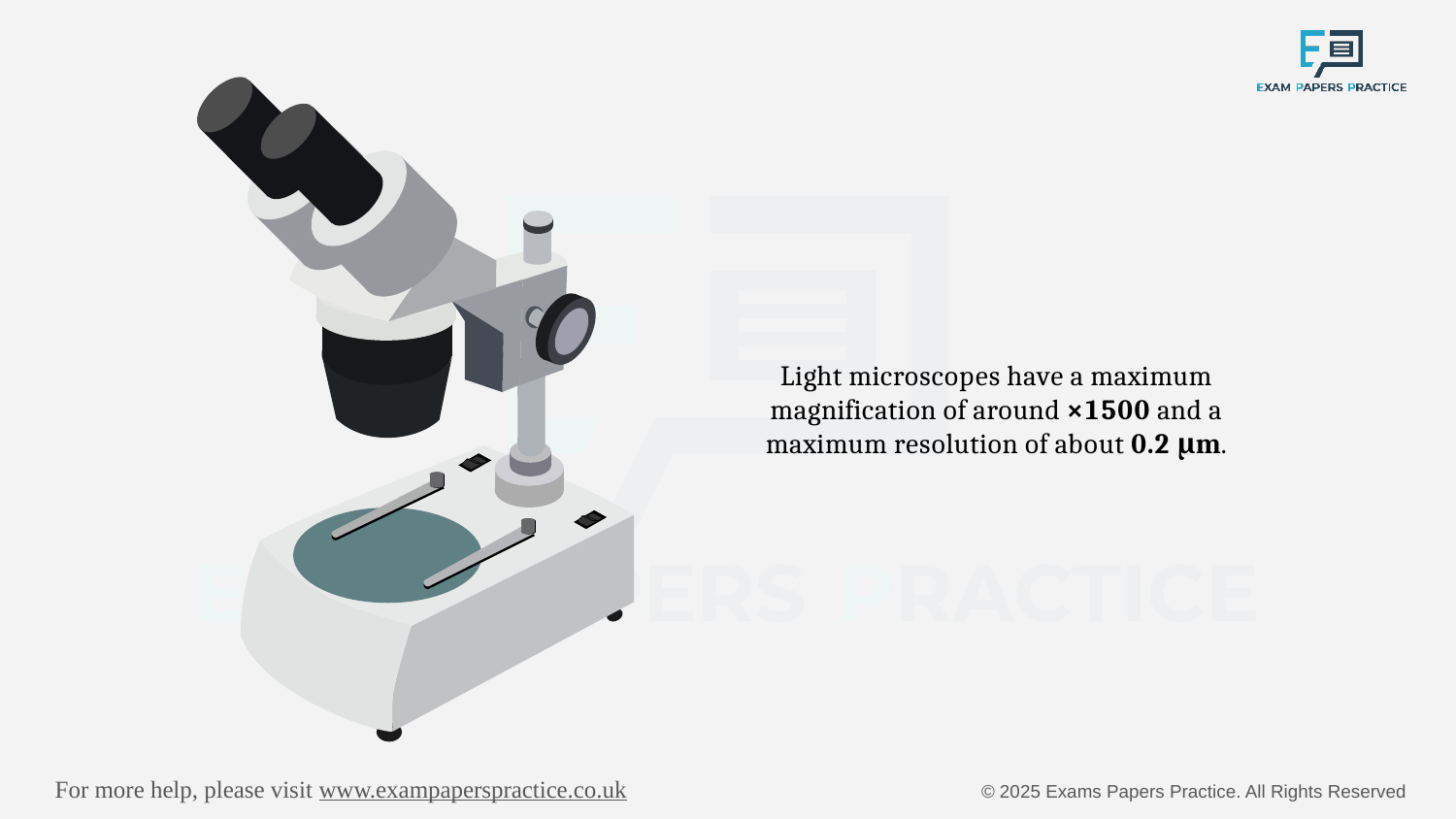

Light microscopes have a maximum magnification of around ×1500 and a maximum resolution of about 0.2 μm.